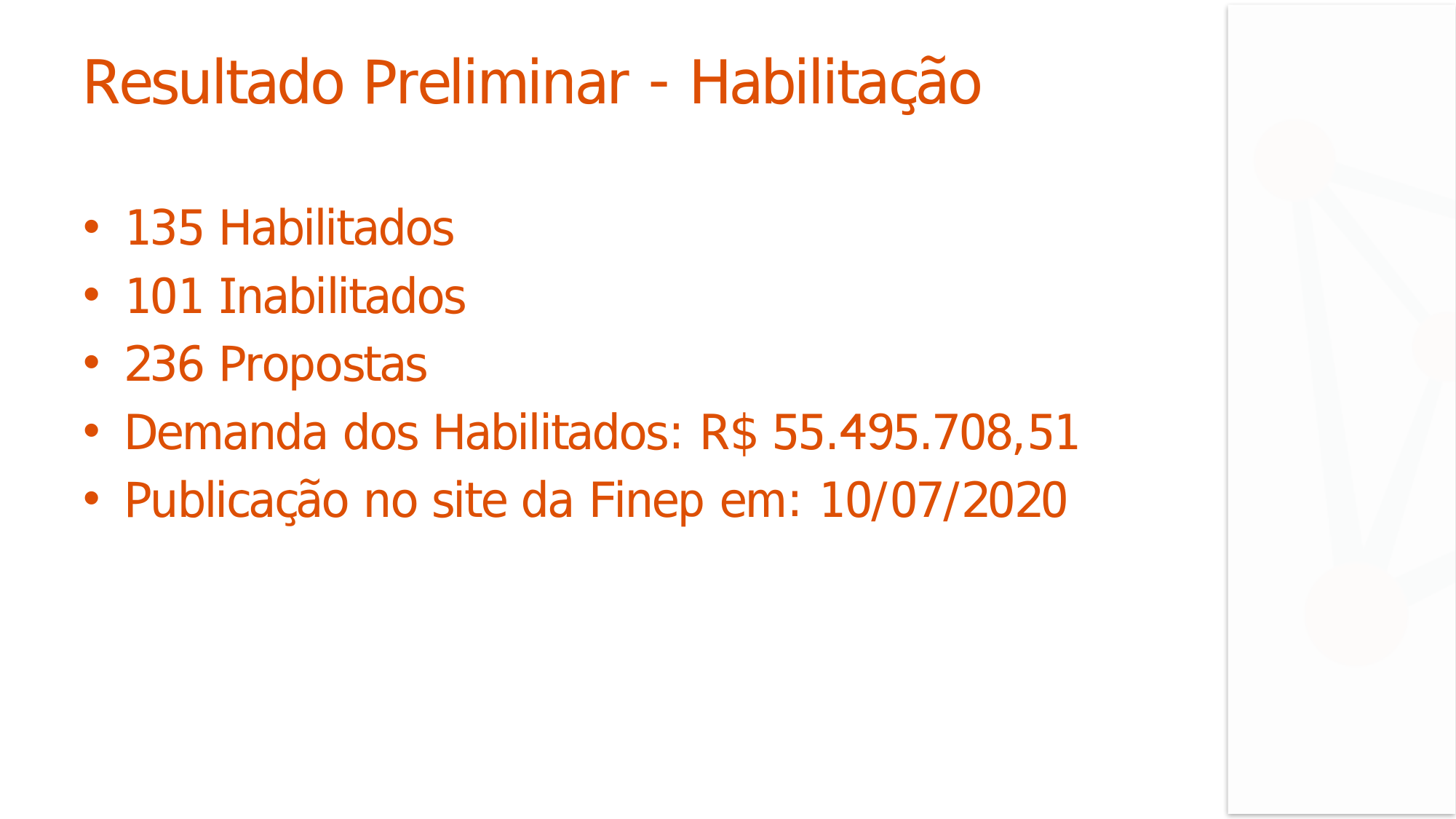

# Resultado Preliminar - Habilitação
135 Habilitados
101 Inabilitados
236 Propostas
Demanda dos Habilitados: R$ 55.495.708,51
Publicação no site da Finep em: 10/07/2020